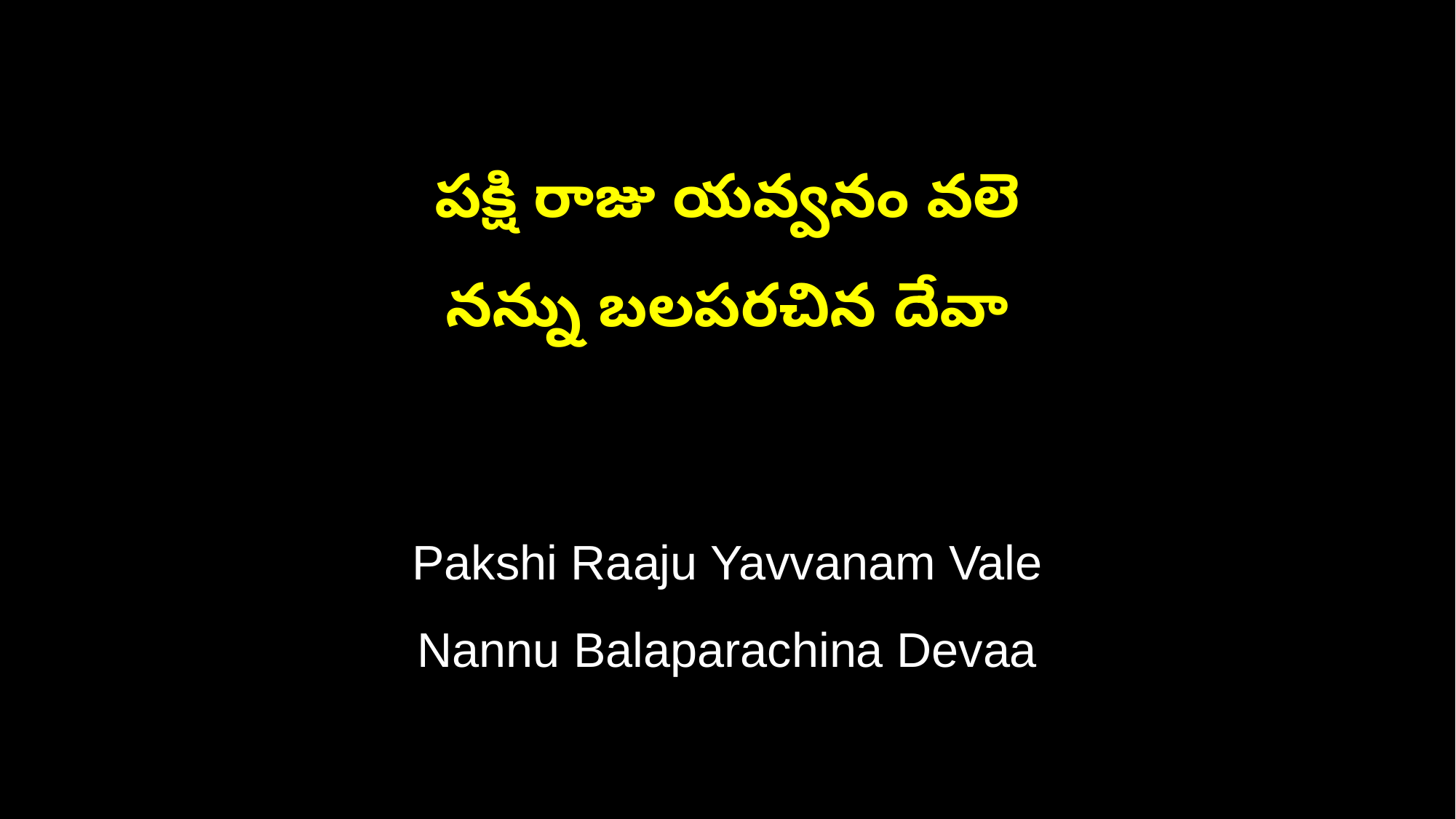

పక్షి రాజు యవ్వనం వలె
నన్ను బలపరచిన దేవా
Pakshi Raaju Yavvanam Vale
Nannu Balaparachina Devaa